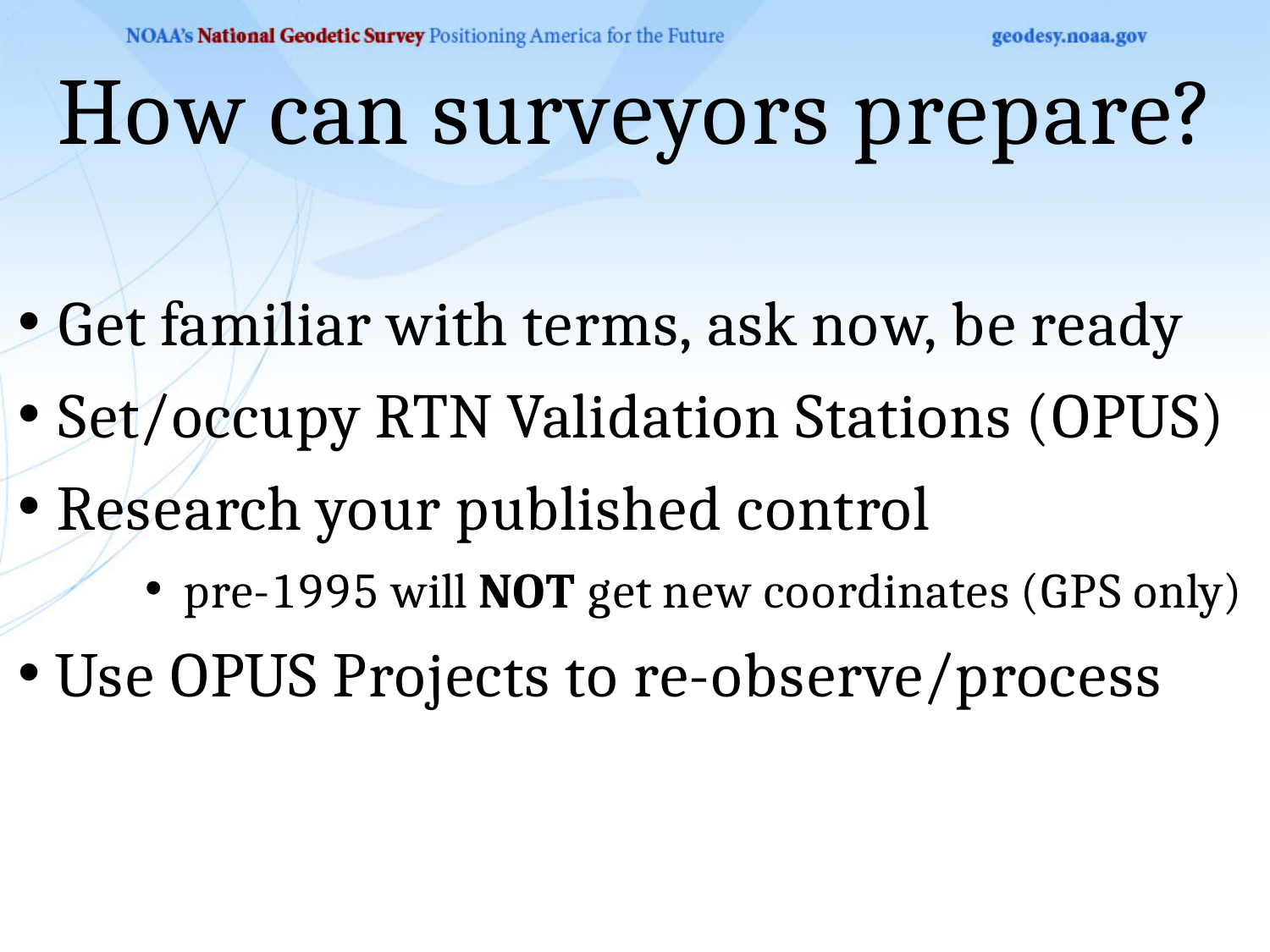

# How can surveyors prepare?

Get familiar with terms, ask now, be ready
Set/occupy RTN Validation Stations (OPUS)
Research your published control
pre-1995 will NOT get new coordinates (GPS only)
Use OPUS Projects to re-observe/process